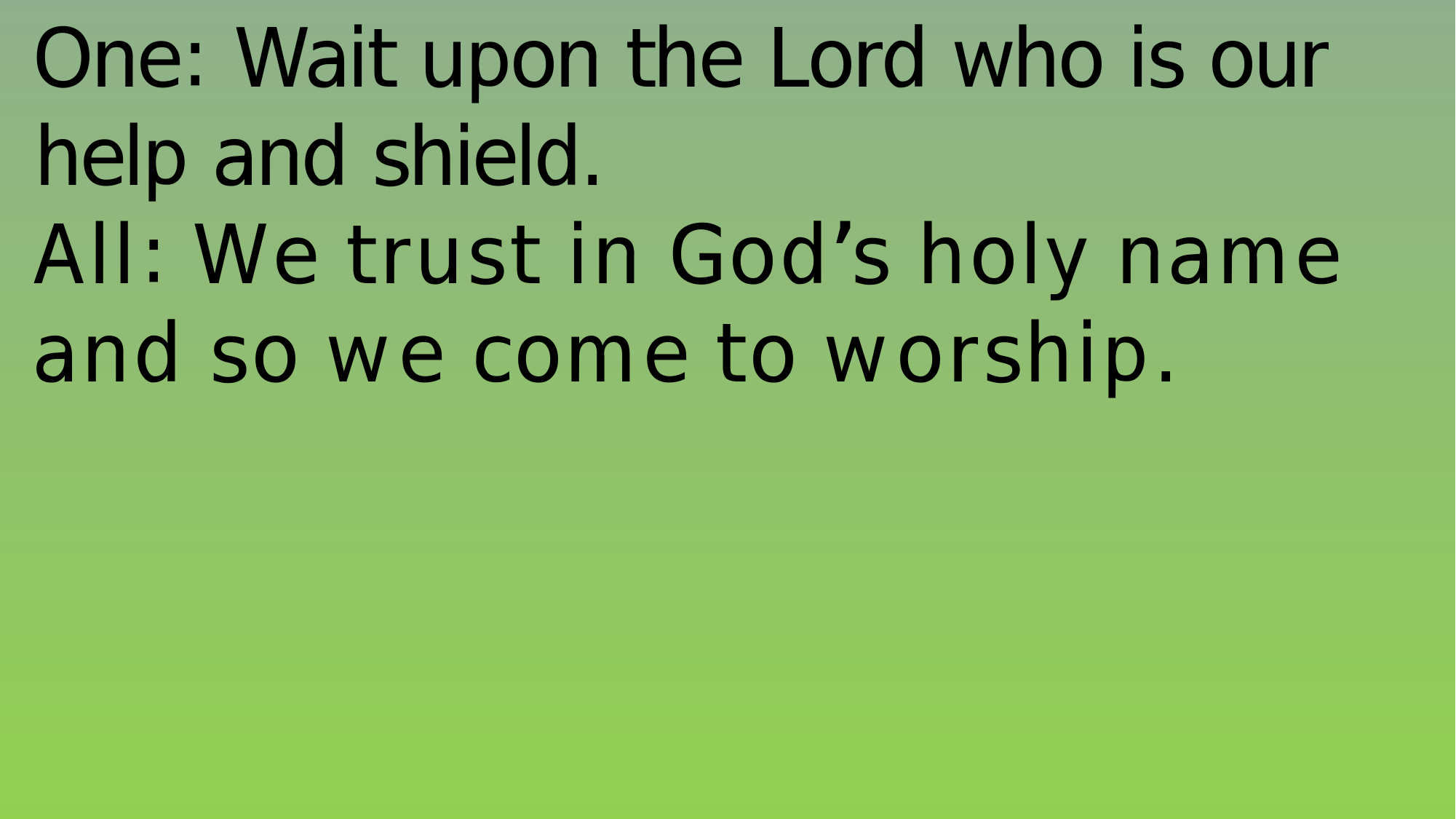

One: Wait upon the Lord who is our
 help and shield.
 All: We trust in God’s holy name
 and so we come to worship.